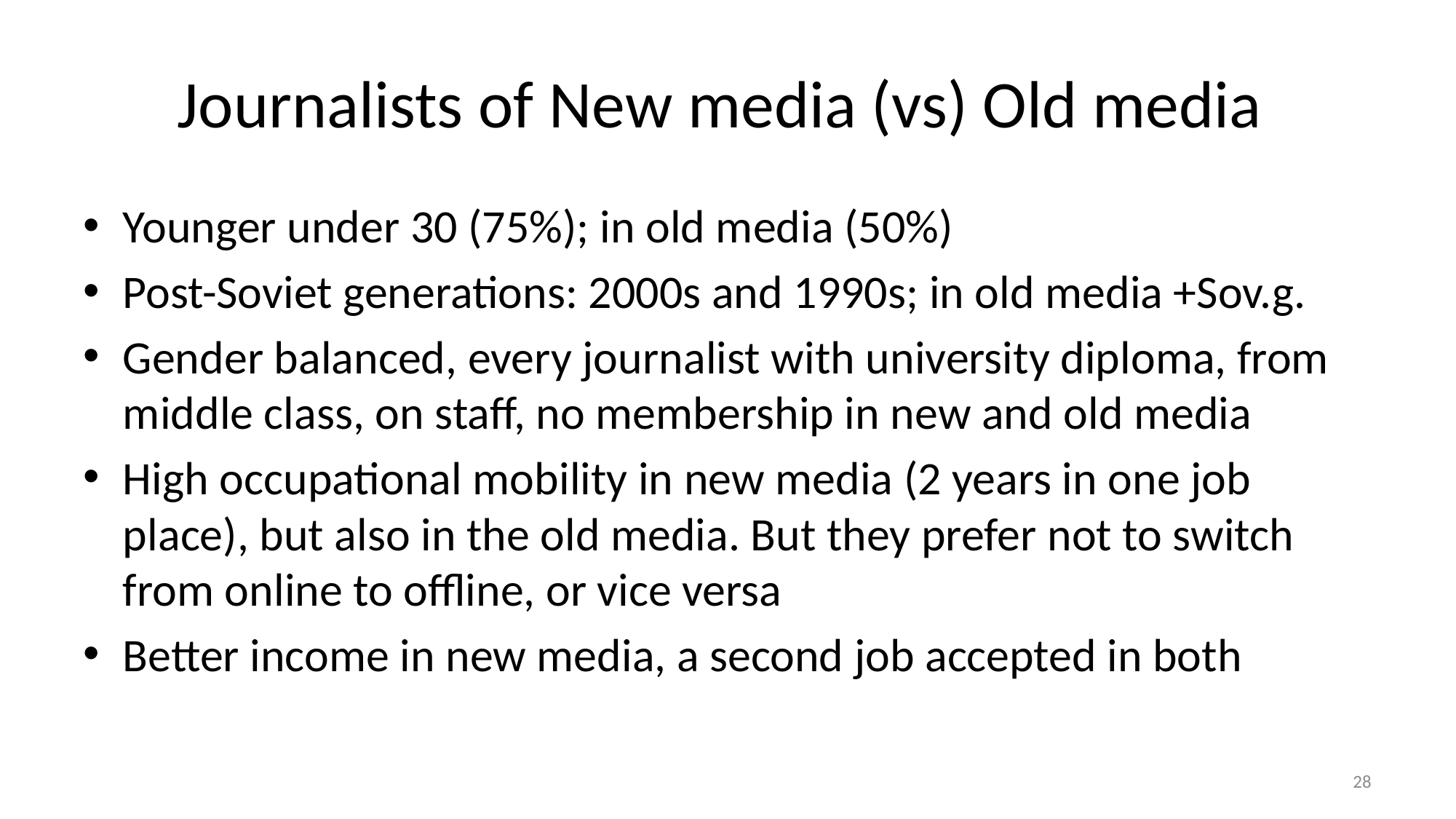

# Journalists of New media (vs) Old media
Younger under 30 (75%); in old media (50%)
Post-Soviet generations: 2000s and 1990s; in old media +Sov.g.
Gender balanced, every journalist with university diploma, from middle class, on staff, no membership in new and old media
High occupational mobility in new media (2 years in one job place), but also in the old media. But they prefer not to switch from online to offline, or vice versa
Better income in new media, a second job accepted in both
28